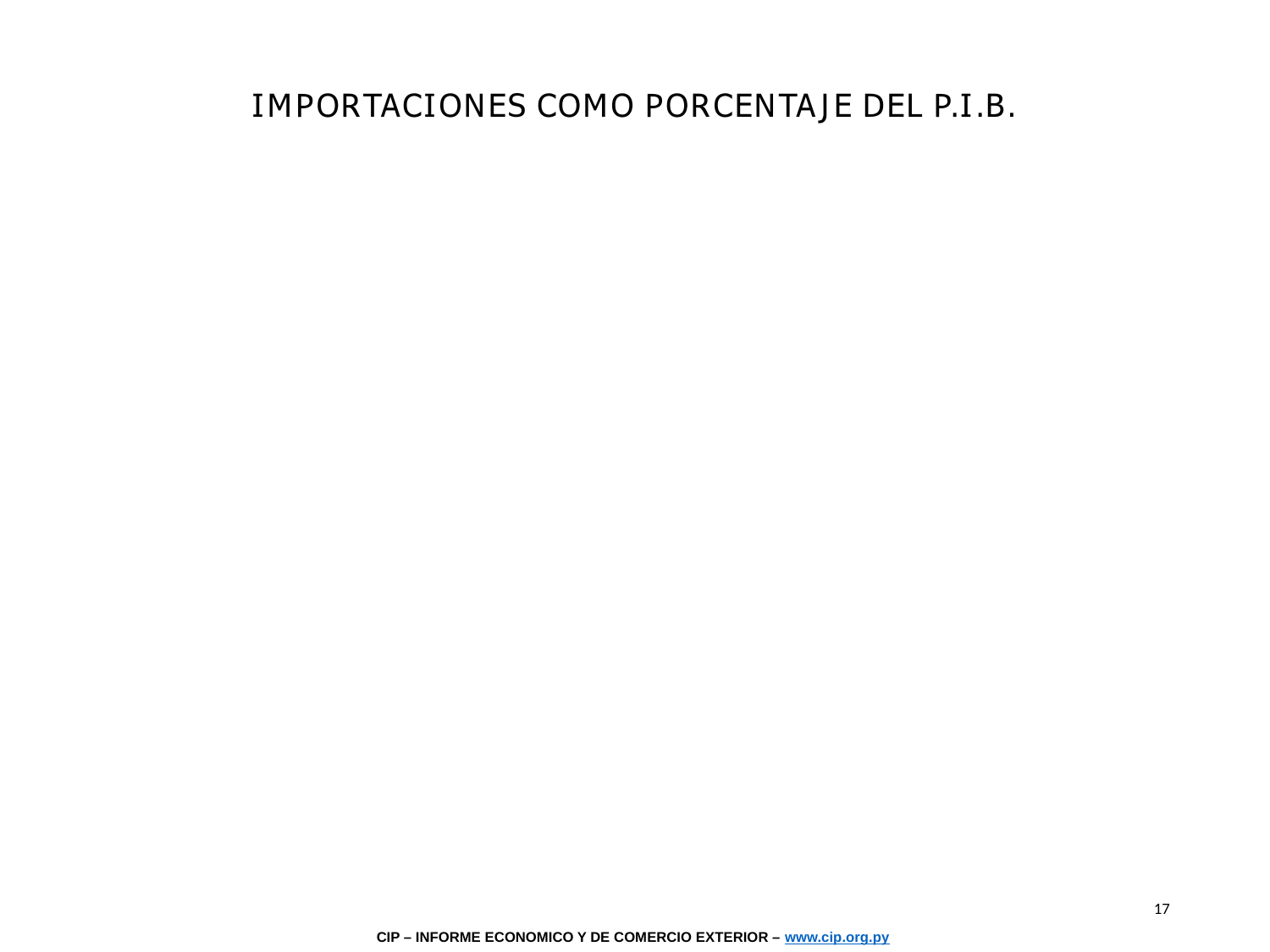

IMPORTACIONES COMO PORCENTAJE DEL P.I.B.
17
CIP – INFORME ECONOMICO Y DE COMERCIO EXTERIOR – www.cip.org.py